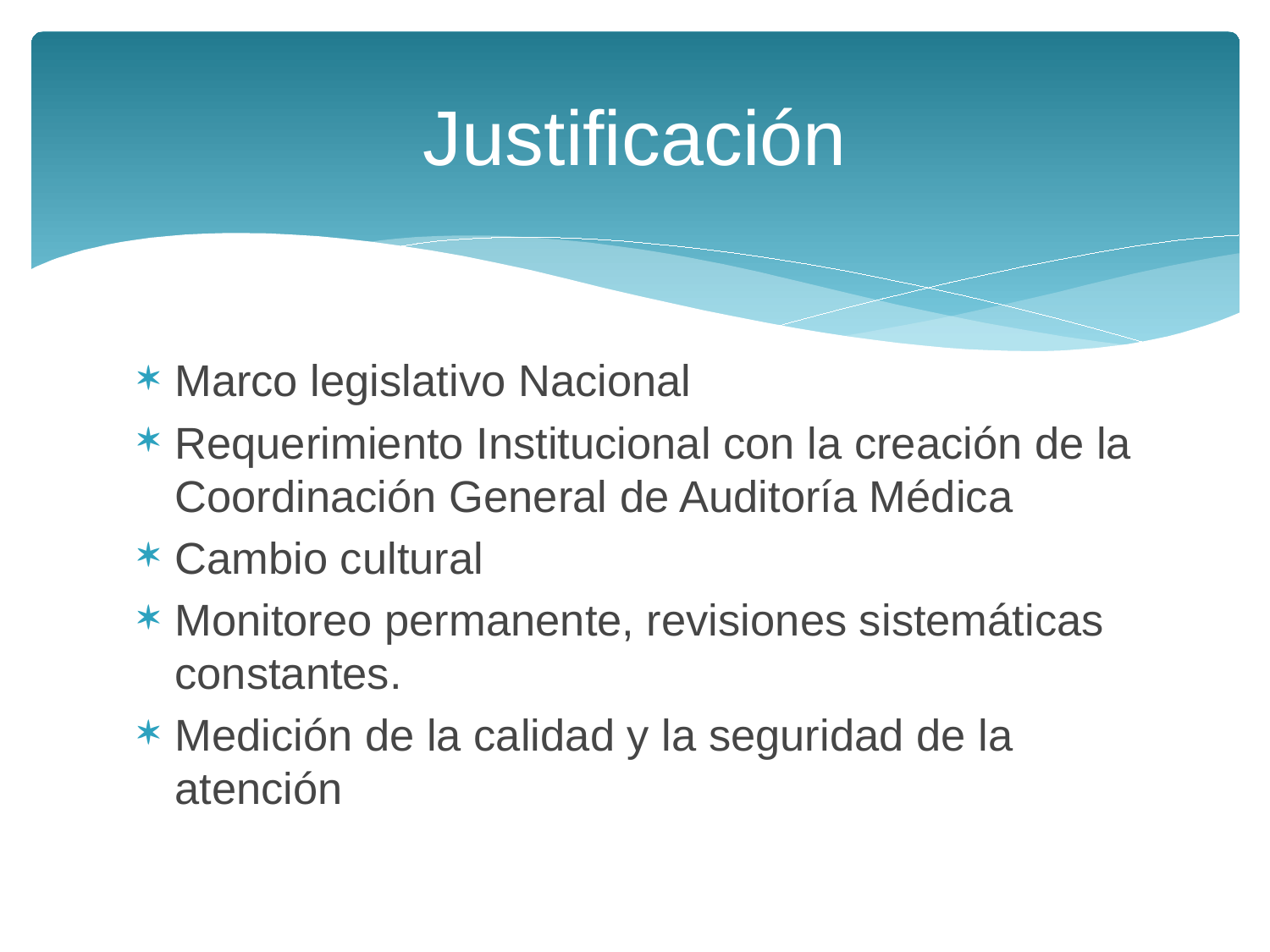

# Justificación
Marco legislativo Nacional
Requerimiento Institucional con la creación de la Coordinación General de Auditoría Médica
Cambio cultural
Monitoreo permanente, revisiones sistemáticas constantes.
Medición de la calidad y la seguridad de la atención